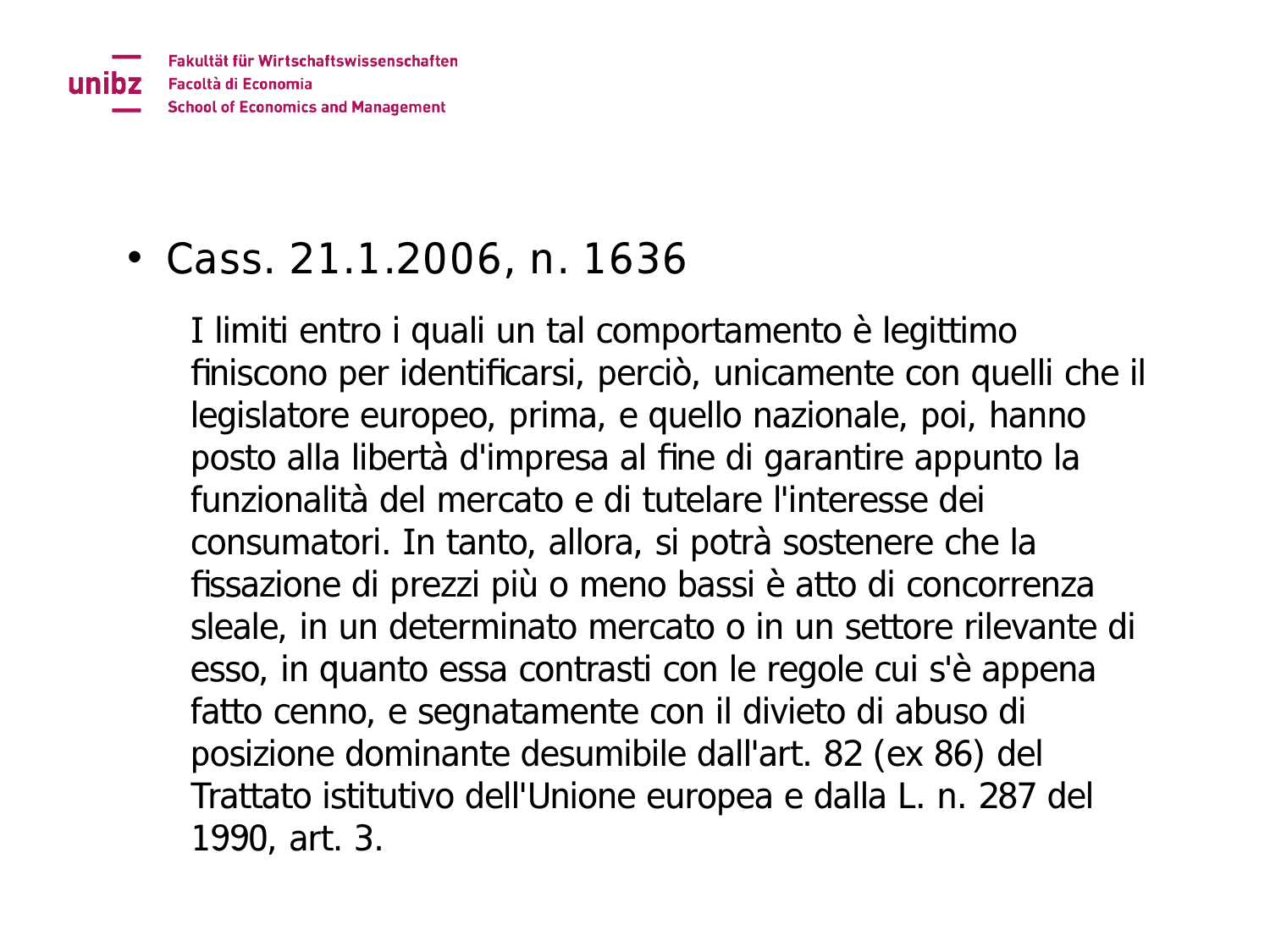

Cass. 21.1.2006, n. 1636

I limiti entro i quali un tal comportamento è legittimo finiscono per identificarsi, perciò, unicamente con quelli che il legislatore europeo, prima, e quello nazionale, poi, hanno posto alla libertà d'impresa al fine di garantire appunto la funzionalità del mercato e di tutelare l'interesse dei consumatori. In tanto, allora, si potrà sostenere che la fissazione di prezzi più o meno bassi è atto di concorrenza sleale, in un determinato mercato o in un settore rilevante di esso, in quanto essa contrasti con le regole cui s'è appena fatto cenno, e segnatamente con il divieto di abuso di posizione dominante desumibile dall'art. 82 (ex 86) del Trattato istitutivo dell'Unione europea e dalla L. n. 287 del 1990, art. 3.